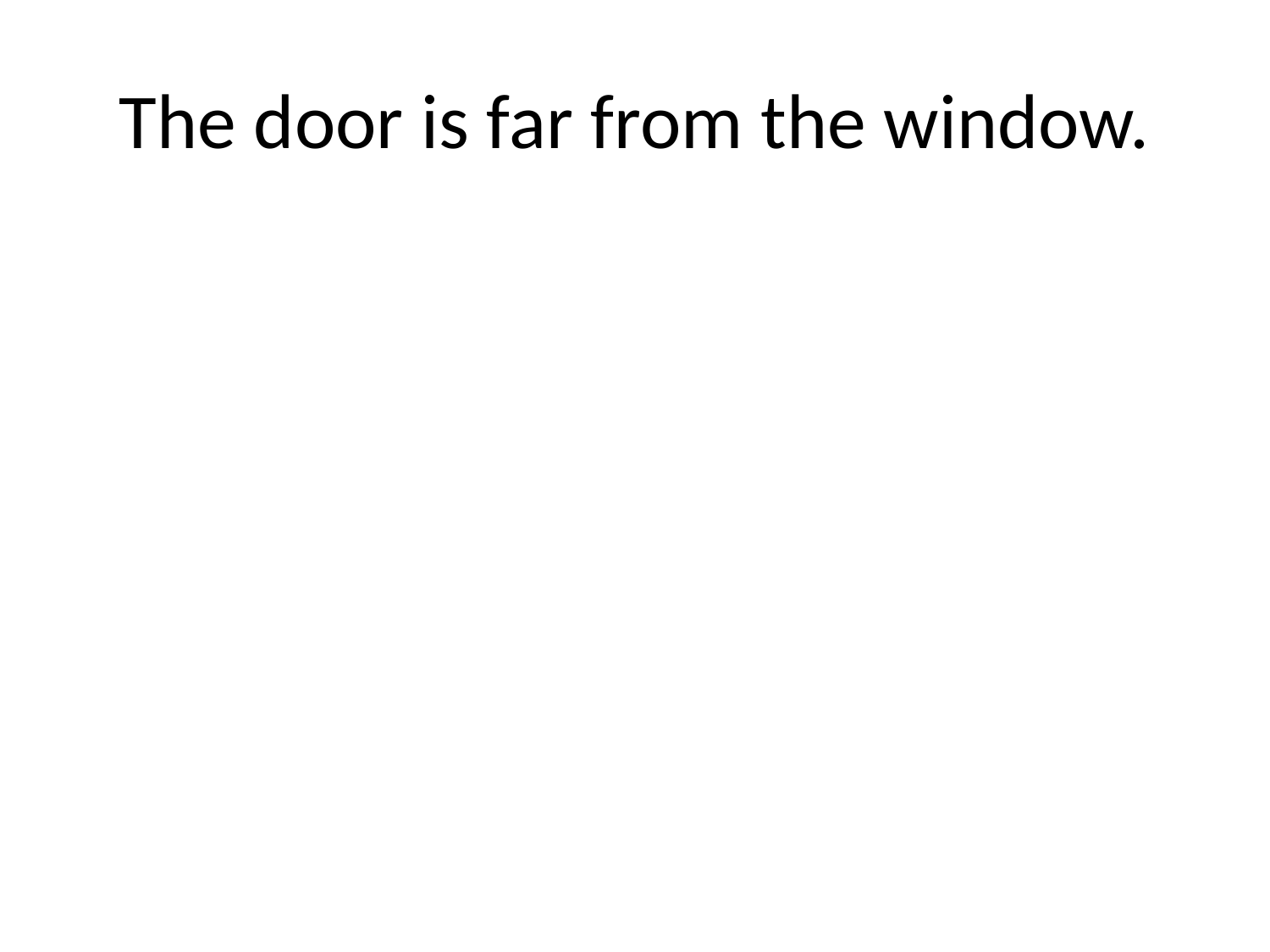

# The door is far from the window.